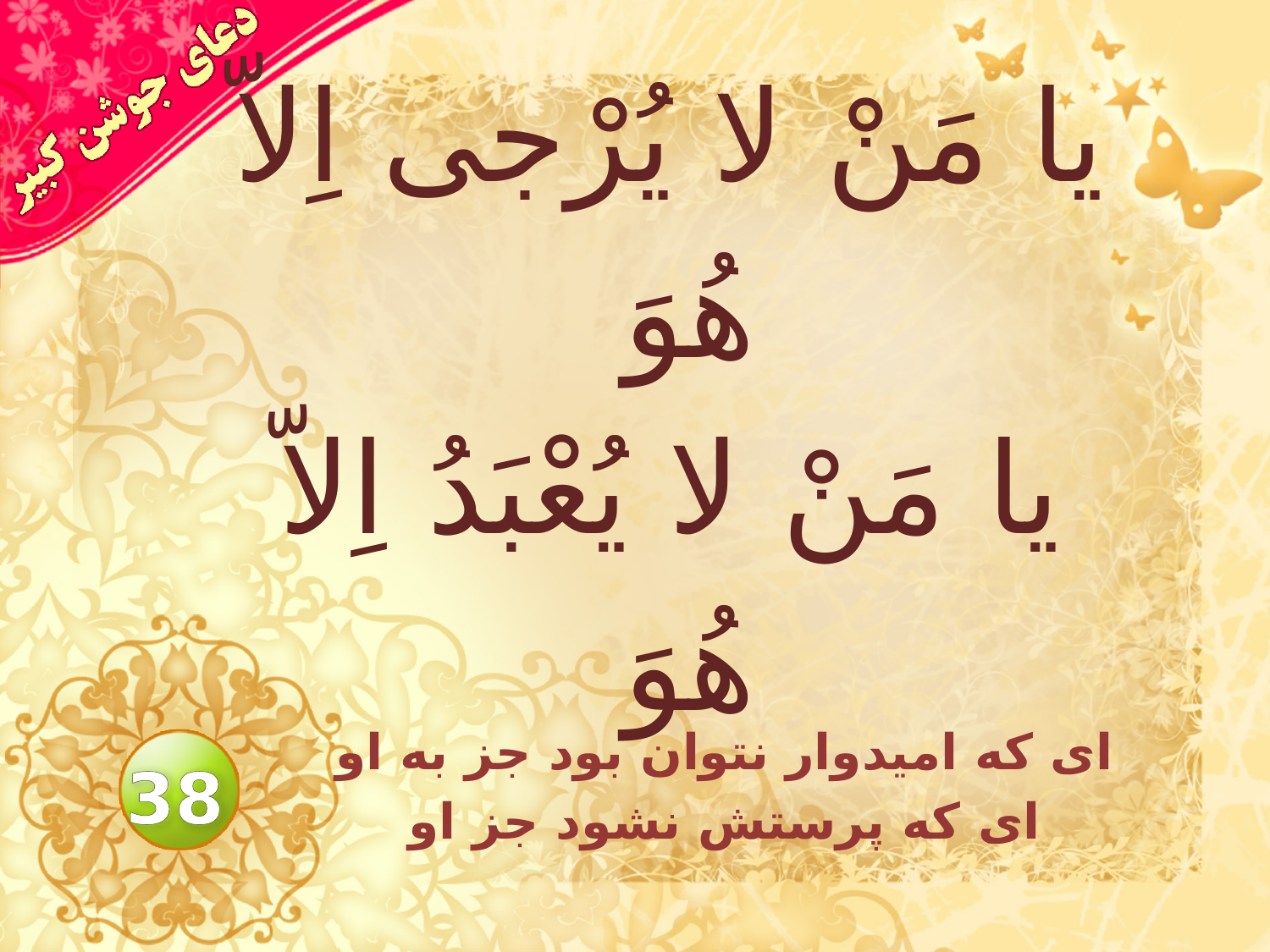

# يا مَنْ لا يُرْجى اِلاّ هُوَ يا مَنْ لا يُعْبَدُ اِلاّ هُوَ
اى كه اميدوار نتوان بود جز به او
 اى كه پرستش نشود جز او

38